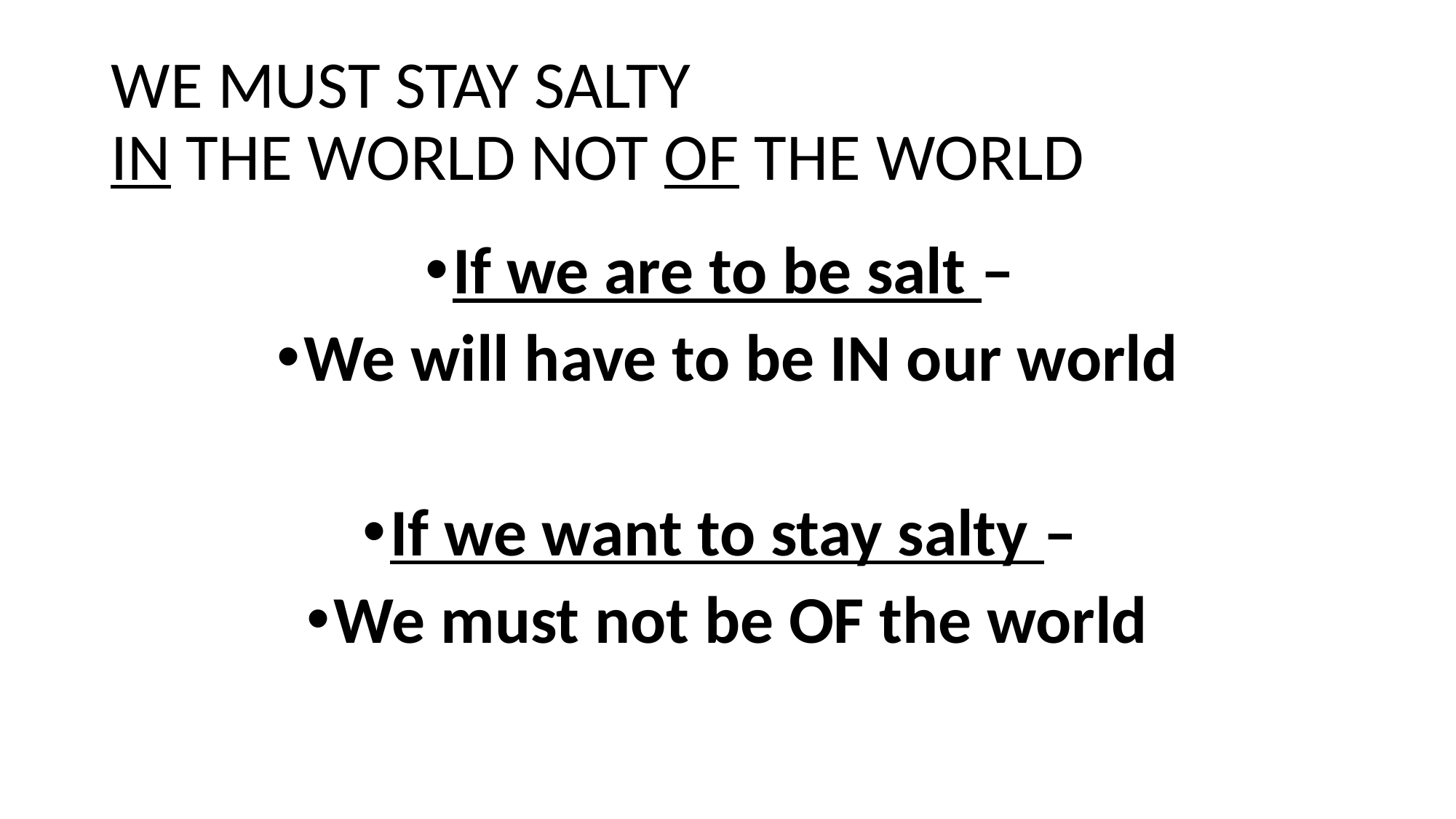

# WE MUST STAY SALTY IN THE WORLD NOT OF THE WORLD
If we are to be salt –
We will have to be IN our world

If we want to stay salty –
We must not be OF the world